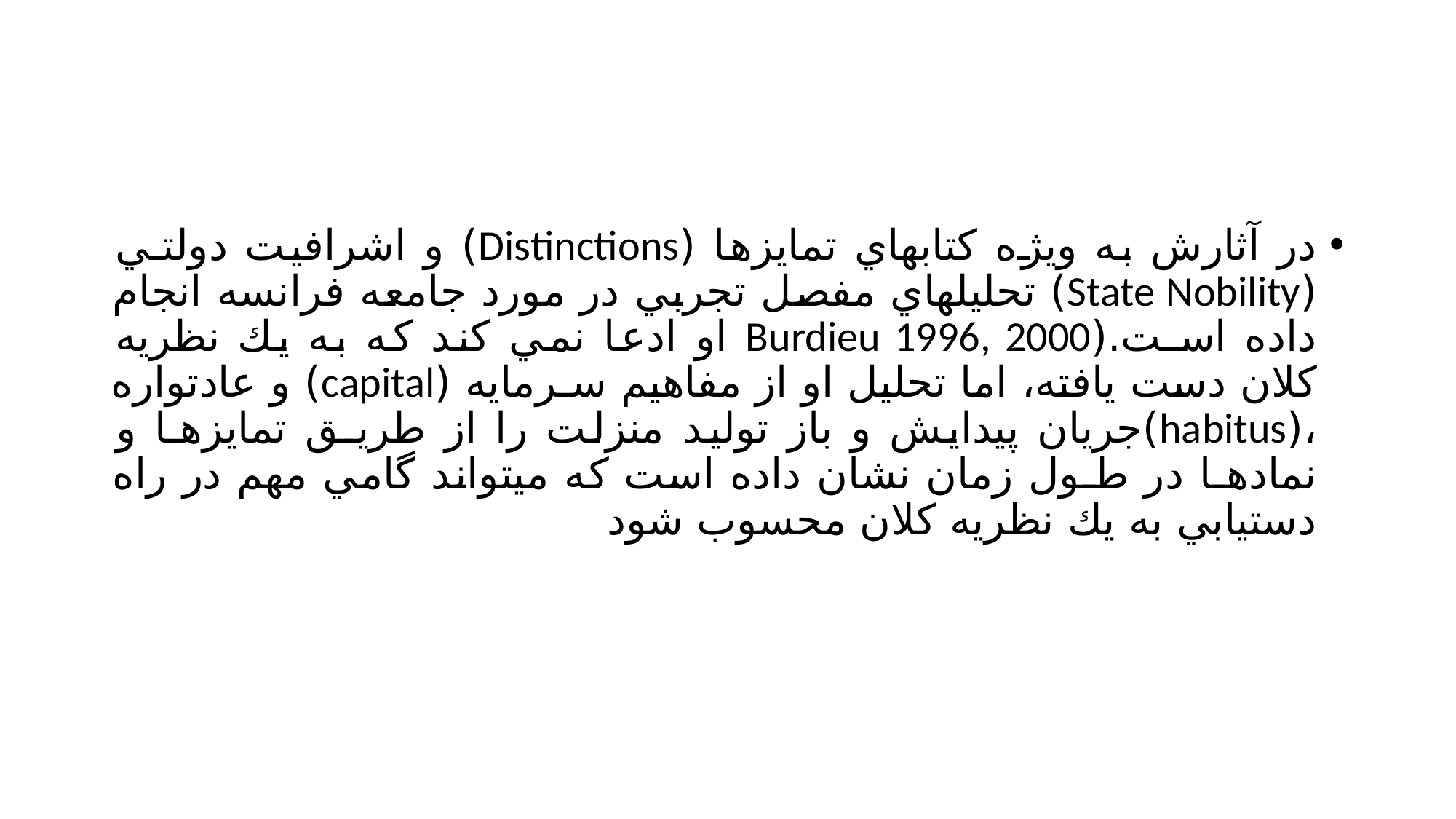

#
در آثارش به ويژه كتابهاي تمايزها (Distinctions) و اشرافيت دولتـي (State Nobility) تحليلهاي مفصل تجربي در مورد جامعه فرانسه انجام داده اسـت.(Burdieu 1996, 2000 او ادعا نمي كند كه به يك نظريه كلان دست يافته، اما تحليل او از مفاهيم سـرمايه (capital) و عادتواره ،(habitus)جريان پيدايش و باز توليد منزلت را از طريـق تمايزهـا و نمادهـا در طـول زمان نشان داده است كه ميتواند گامي مهم در راه دستيابي به يك نظريه كلان محسوب شود